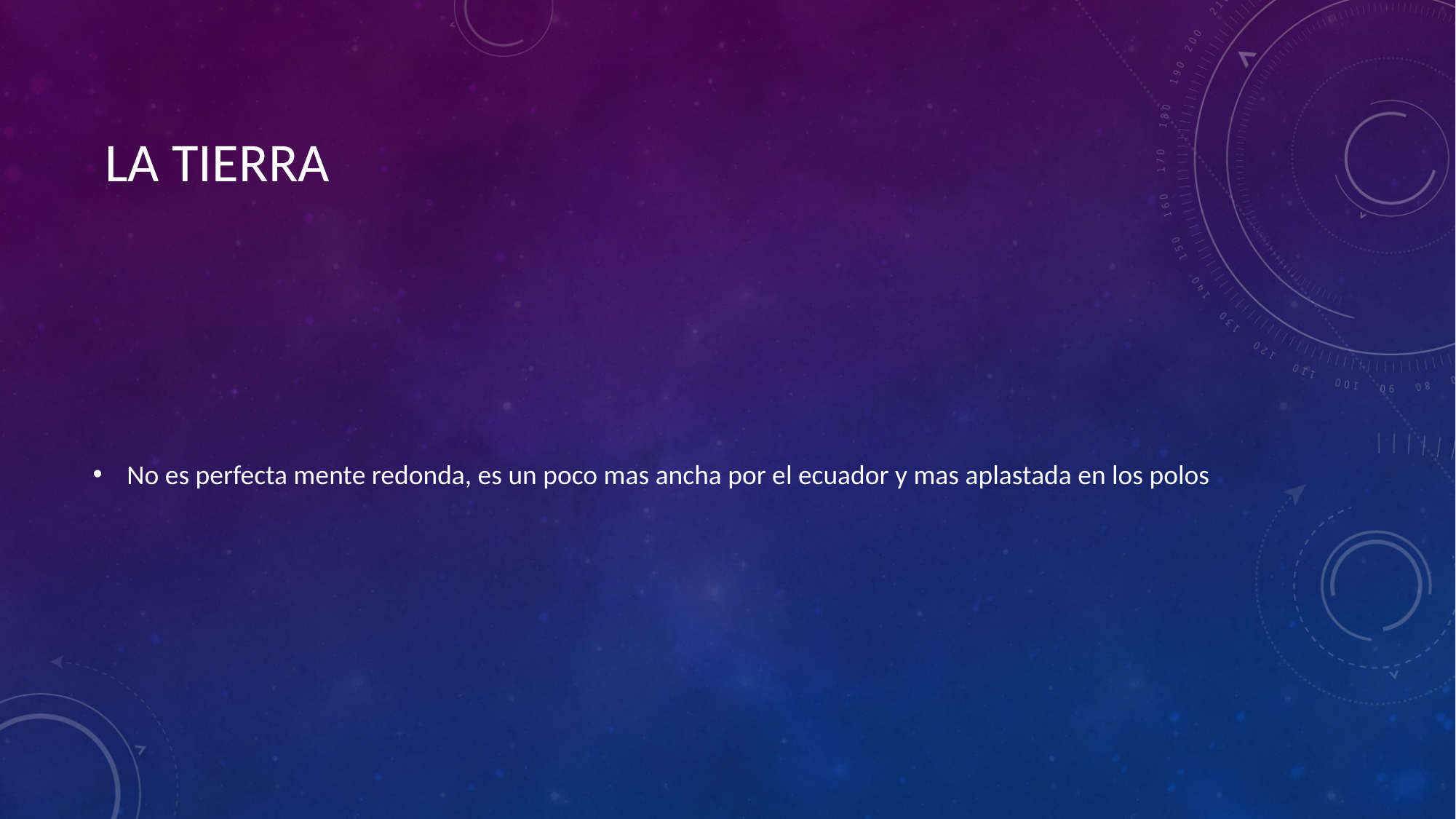

# LA TIERRA
No es perfecta mente redonda, es un poco mas ancha por el ecuador y mas aplastada en los polos